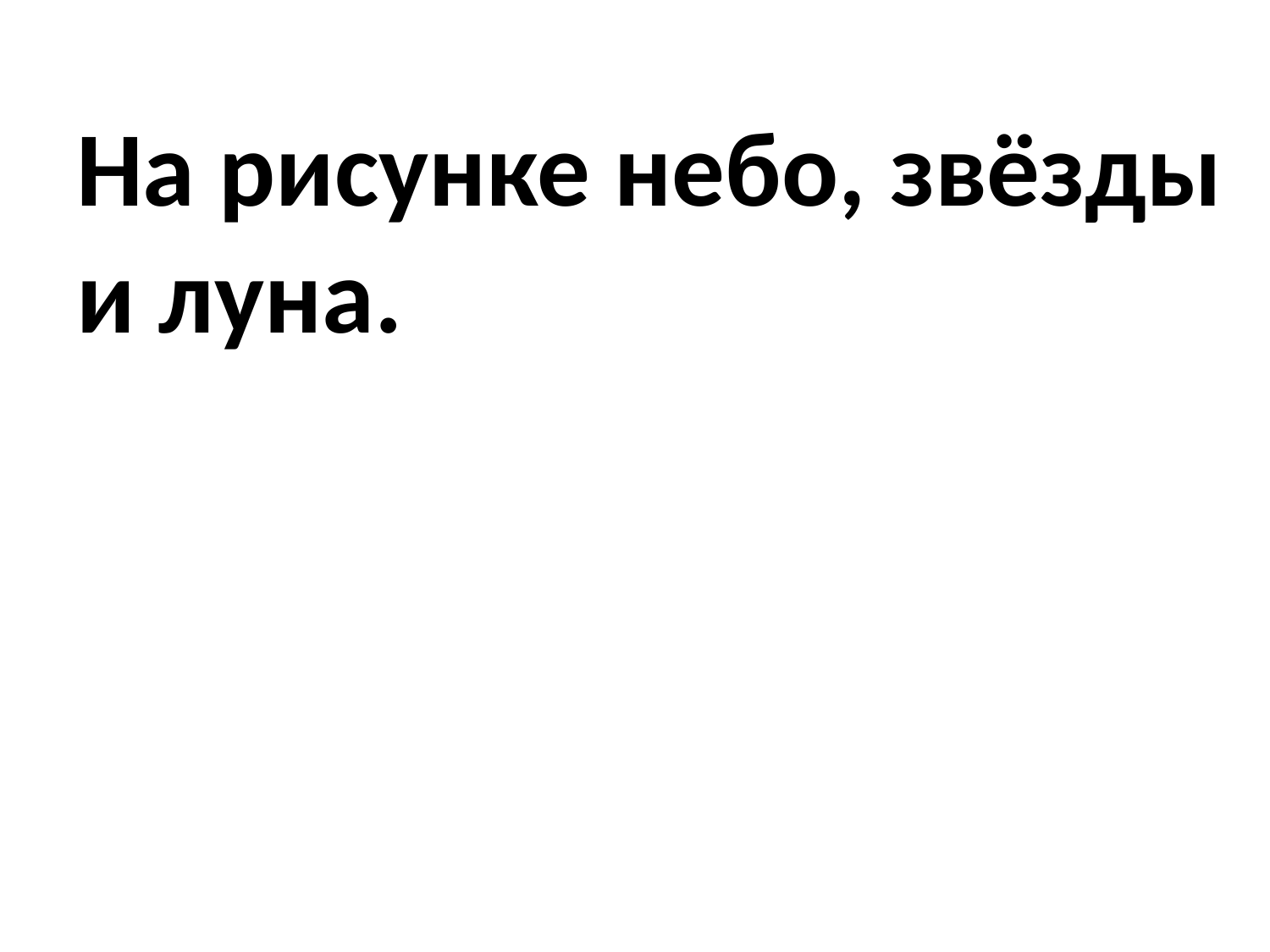

# На рисунке небо, звёзды и луна.